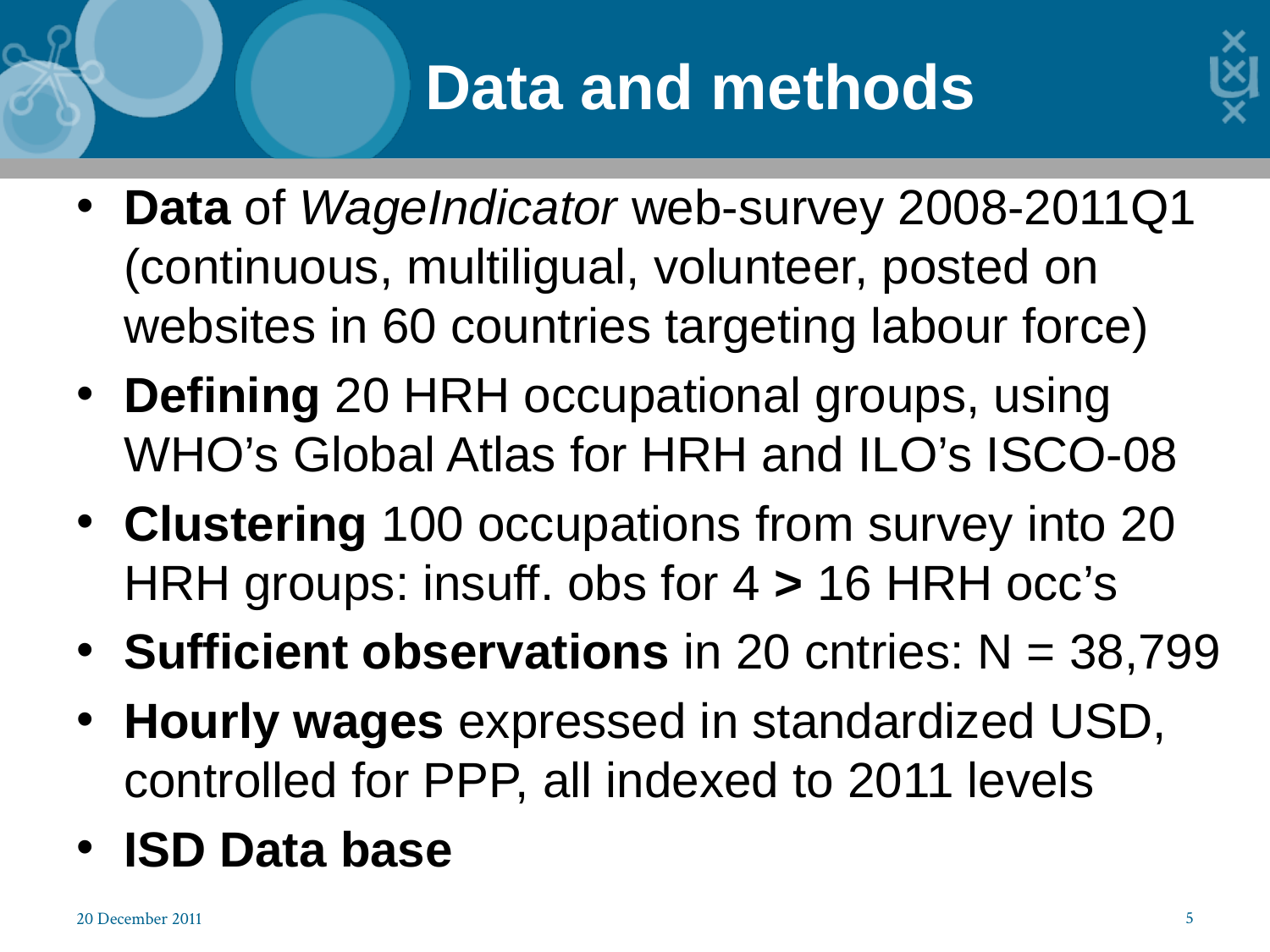

Data and methods
Data of WageIndicator web-survey 2008-2011Q1
(continuous, multiligual, volunteer, posted on websites in 60 countries targeting labour force)
Defining 20 HRH occupational groups, using WHO’s Global Atlas for HRH and ILO’s ISCO-08
Clustering 100 occupations from survey into 20 HRH groups: insuff. obs for 4 > 16 HRH occ’s
Sufficient observations in 20 cntries: N = 38,799
Hourly wages expressed in standardized USD,
controlled for PPP, all indexed to 2011 levels
ISD Data base
20 December 2011
5